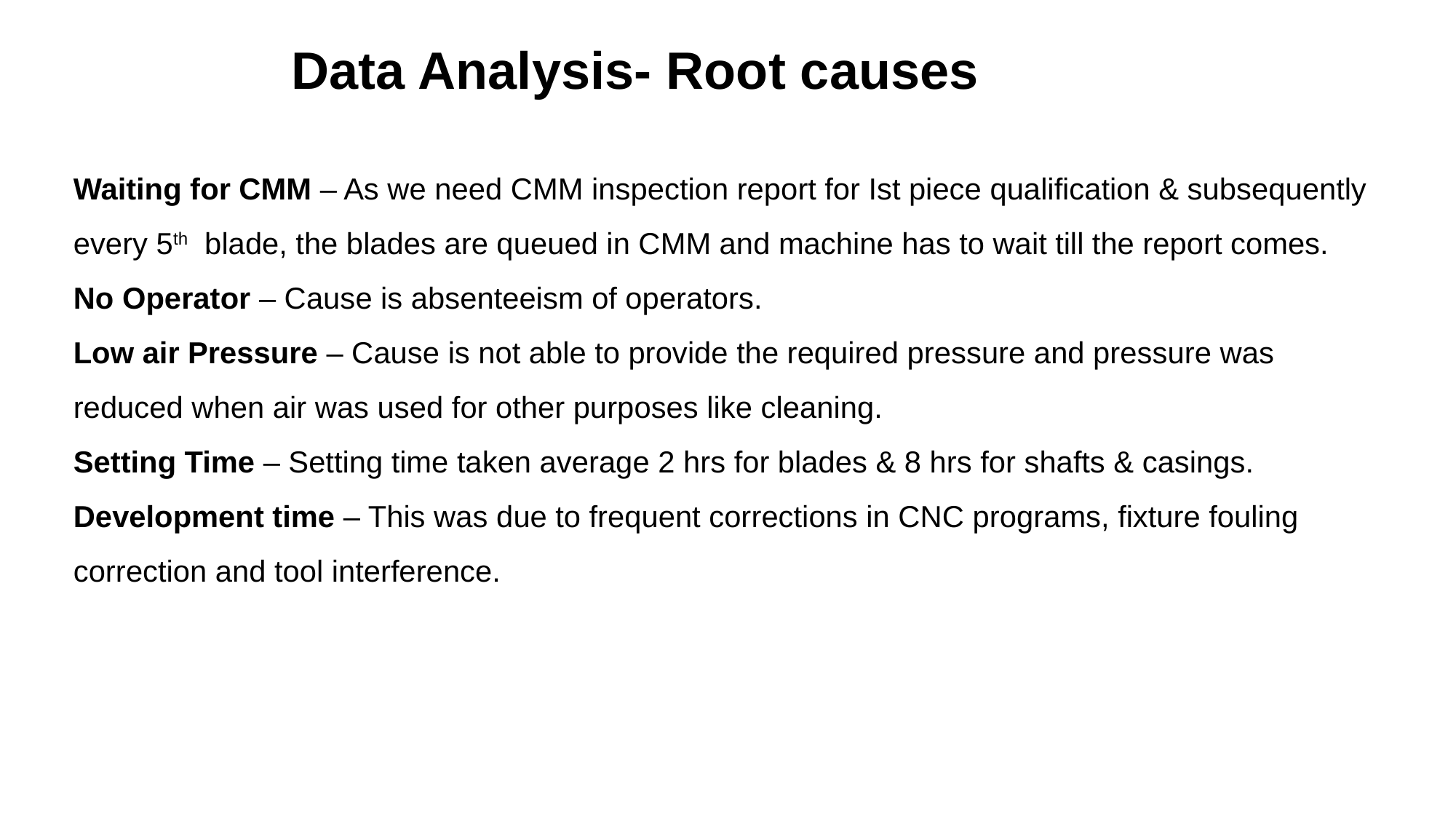

Data Analysis- Root causes
Waiting for CMM – As we need CMM inspection report for Ist piece qualification & subsequently  every 5th  blade, the blades are queued in CMM and machine has to wait till the report comes.
No Operator – Cause is absenteeism of operators.
Low air Pressure – Cause is not able to provide the required pressure and pressure was reduced when air was used for other purposes like cleaning.
Setting Time – Setting time taken average 2 hrs for blades & 8 hrs for shafts & casings.
Development time – This was due to frequent corrections in CNC programs, fixture fouling correction and tool interference.